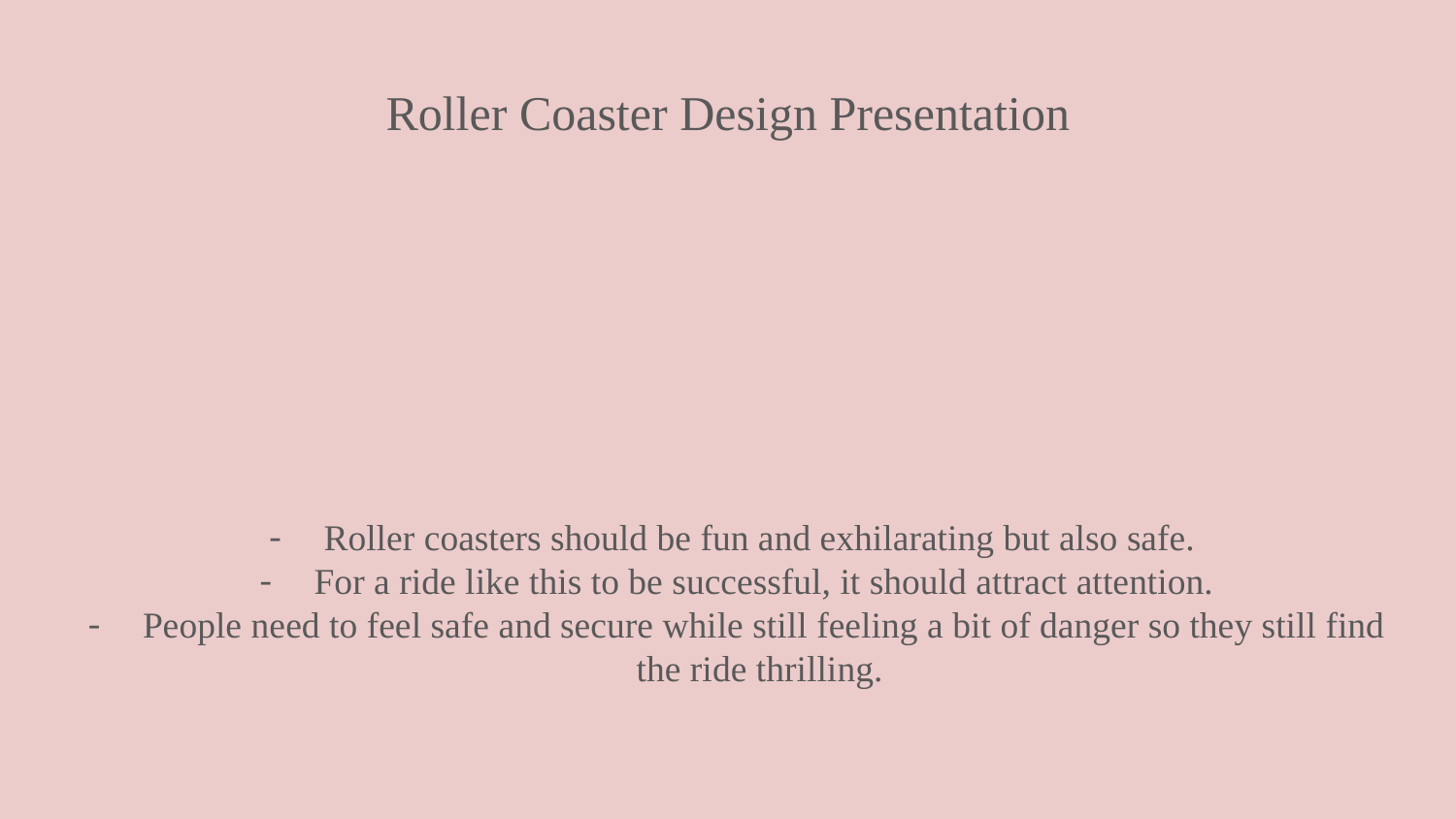

Roller Coaster Design Presentation
Roller coasters should be fun and exhilarating but also safe.
For a ride like this to be successful, it should attract attention.
People need to feel safe and secure while still feeling a bit of danger so they still find the ride thrilling.